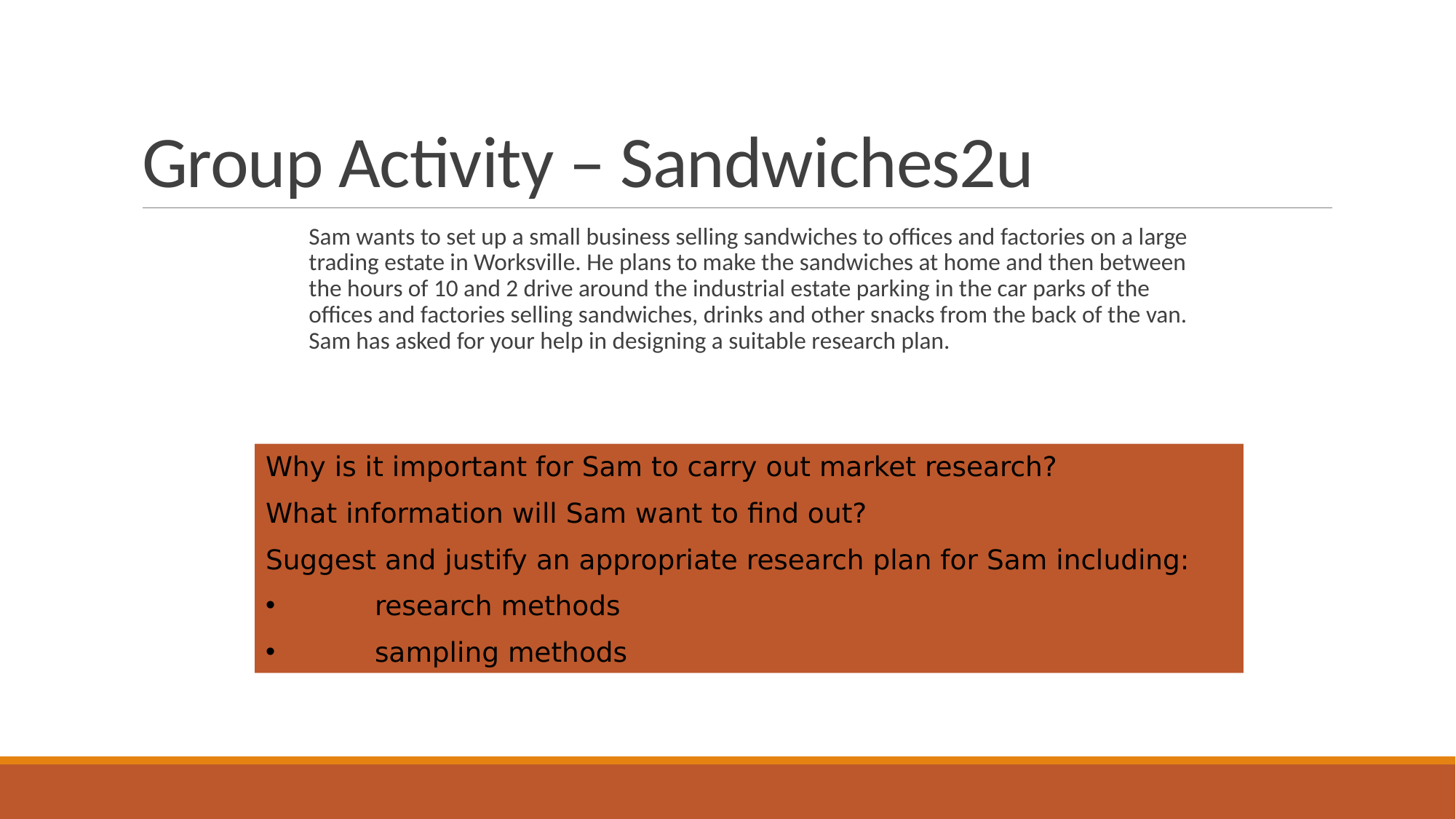

# Group Activity – Sandwiches2u
	Sam wants to set up a small business selling sandwiches to offices and factories on a large trading estate in Worksville. He plans to make the sandwiches at home and then between the hours of 10 and 2 drive around the industrial estate parking in the car parks of the offices and factories selling sandwiches, drinks and other snacks from the back of the van. Sam has asked for your help in designing a suitable research plan.
Why is it important for Sam to carry out market research?
What information will Sam want to find out?
Suggest and justify an appropriate research plan for Sam including:
	research methods
	sampling methods